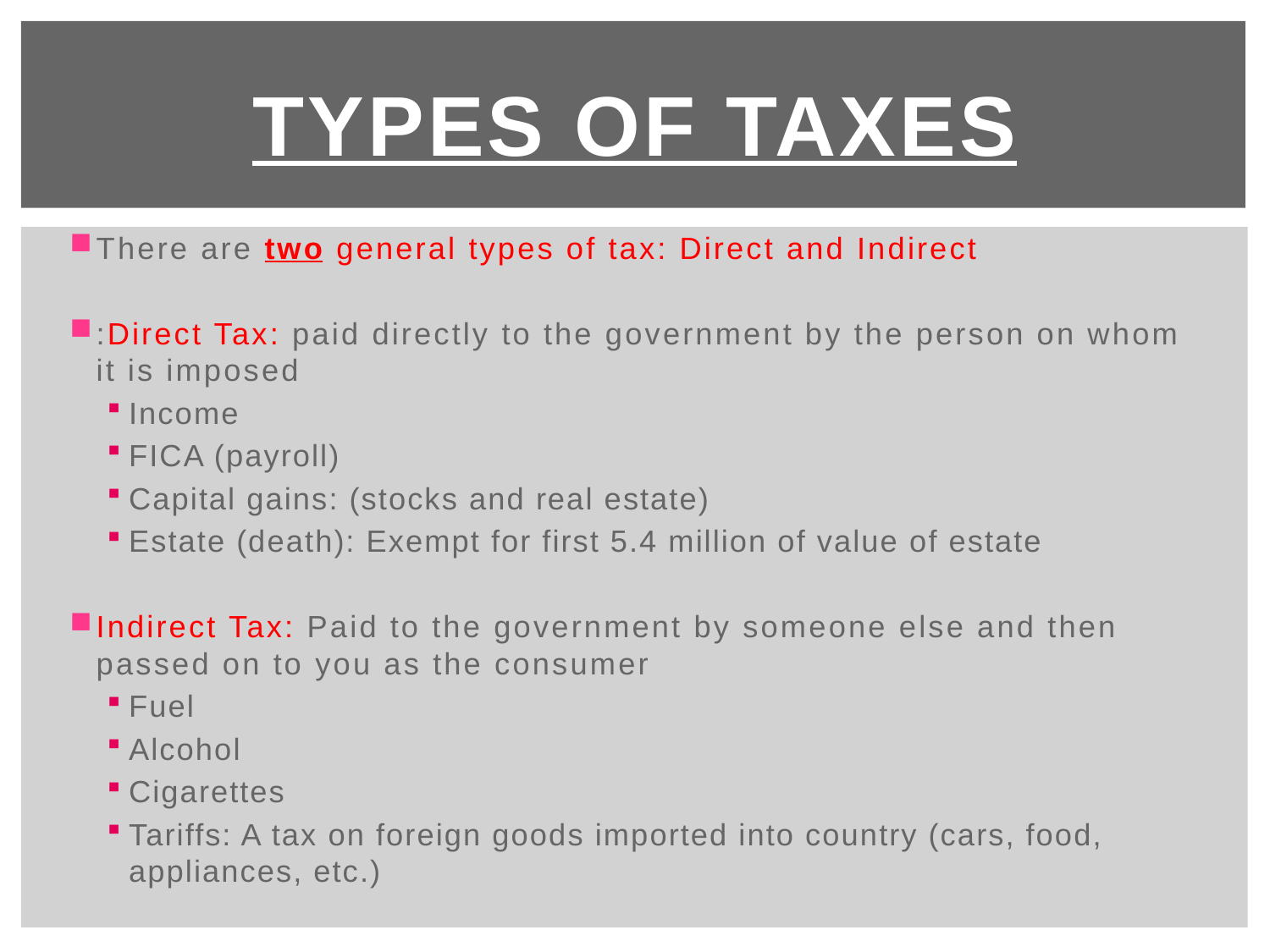

# Types of taxes
There are two general types of tax: Direct and Indirect

:Direct Tax: paid directly to the government by the person on whom it is imposed
Income
FICA (payroll)
Capital gains: (stocks and real estate)
Estate (death): Exempt for first 5.4 million of value of estate

Indirect Tax: Paid to the government by someone else and then passed on to you as the consumer
Fuel
Alcohol
Cigarettes
Tariffs: A tax on foreign goods imported into country (cars, food, appliances, etc.)